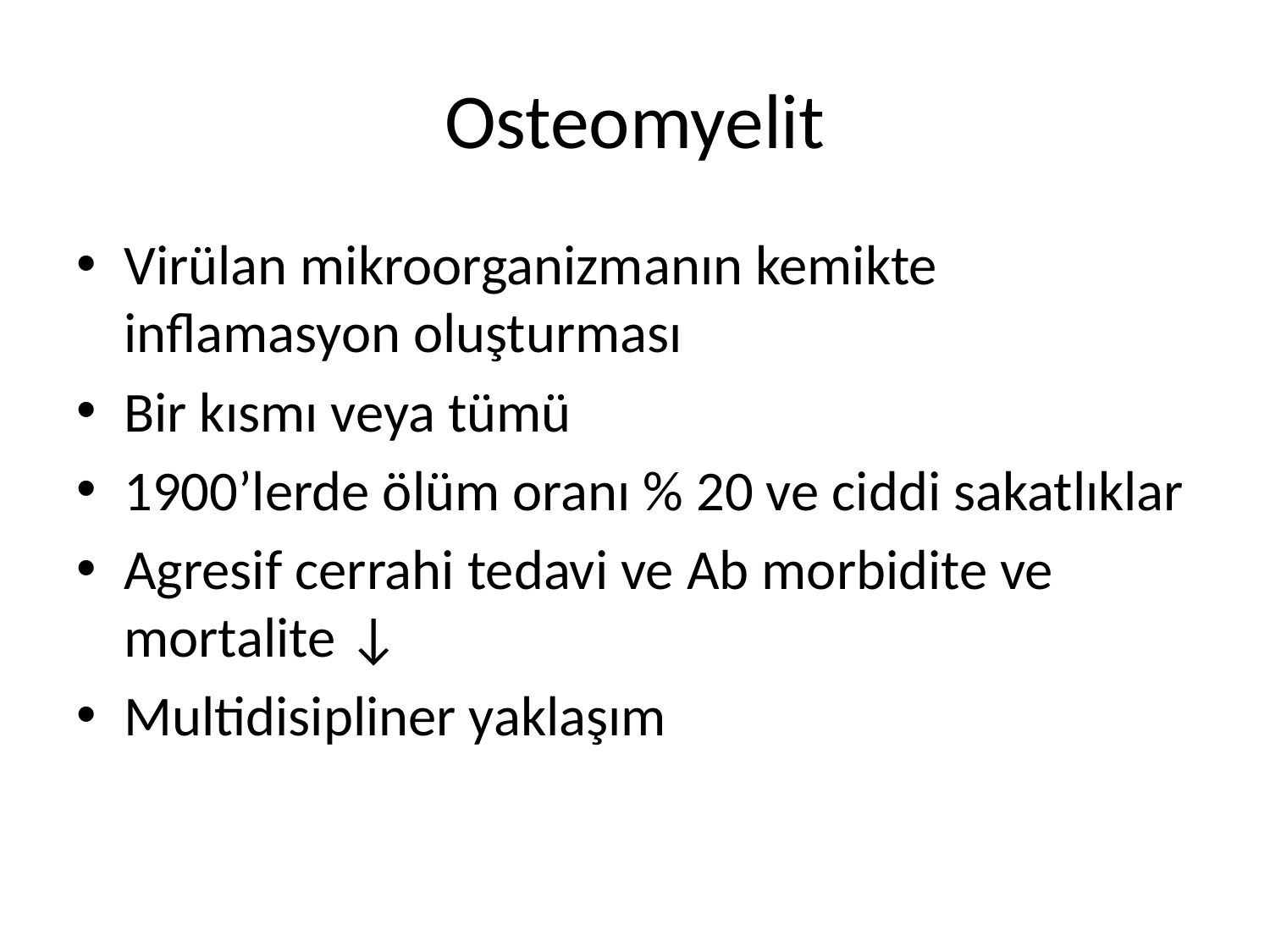

# Osteomyelit
Virülan mikroorganizmanın kemikte inflamasyon oluşturması
Bir kısmı veya tümü
1900’lerde ölüm oranı % 20 ve ciddi sakatlıklar
Agresif cerrahi tedavi ve Ab morbidite ve mortalite ↓
Multidisipliner yaklaşım